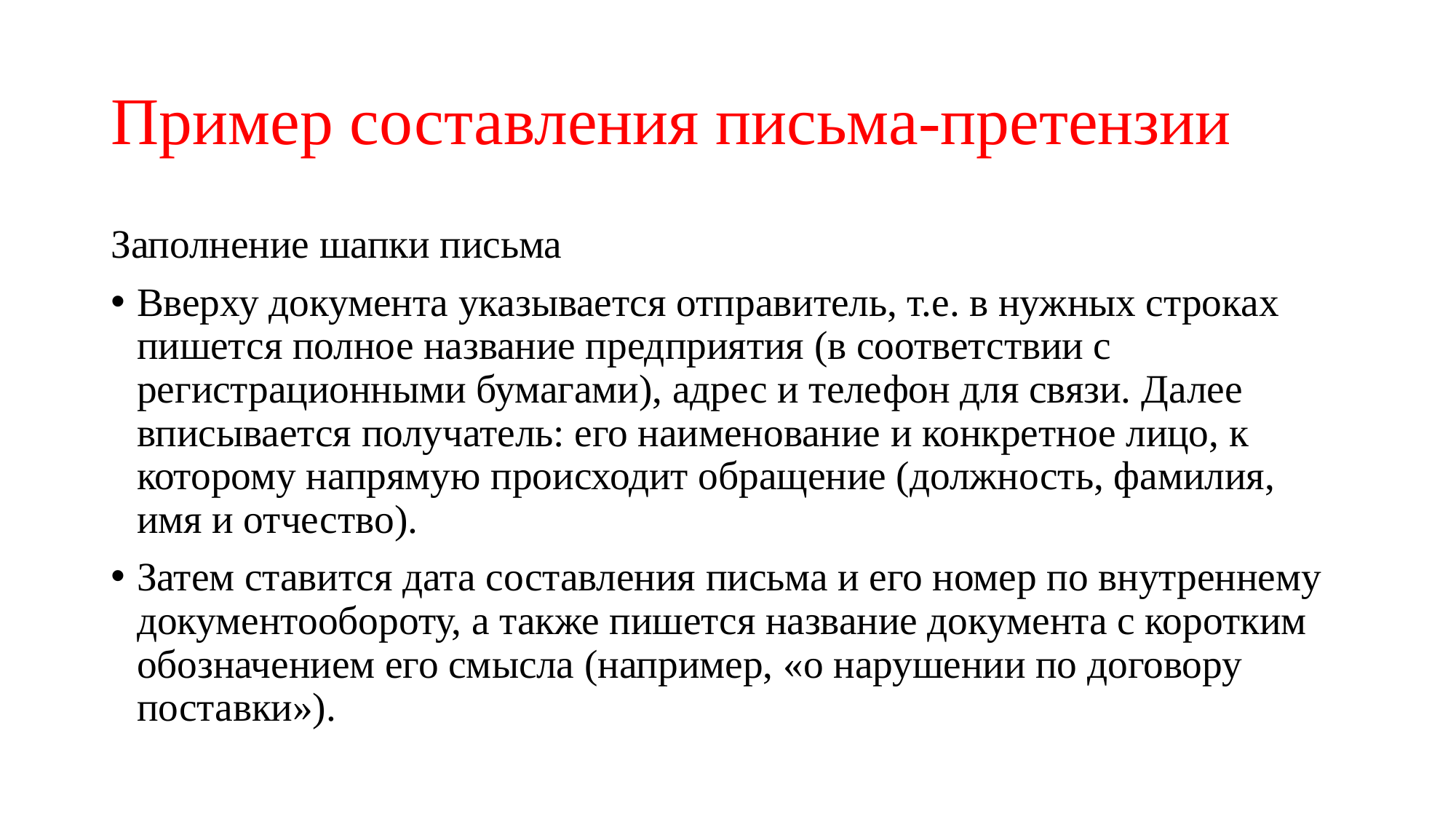

# Пример составления письма-претензии
Заполнение шапки письма
Вверху документа указывается отправитель, т.е. в нужных строках пишется полное название предприятия (в соответствии с регистрационными бумагами), адрес и телефон для связи. Далее вписывается получатель: его наименование и конкретное лицо, к которому напрямую происходит обращение (должность, фамилия, имя и отчество).
Затем ставится дата составления письма и его номер по внутреннему документообороту, а также пишется название документа с коротким обозначением его смысла (например, «о нарушении по договору поставки»).